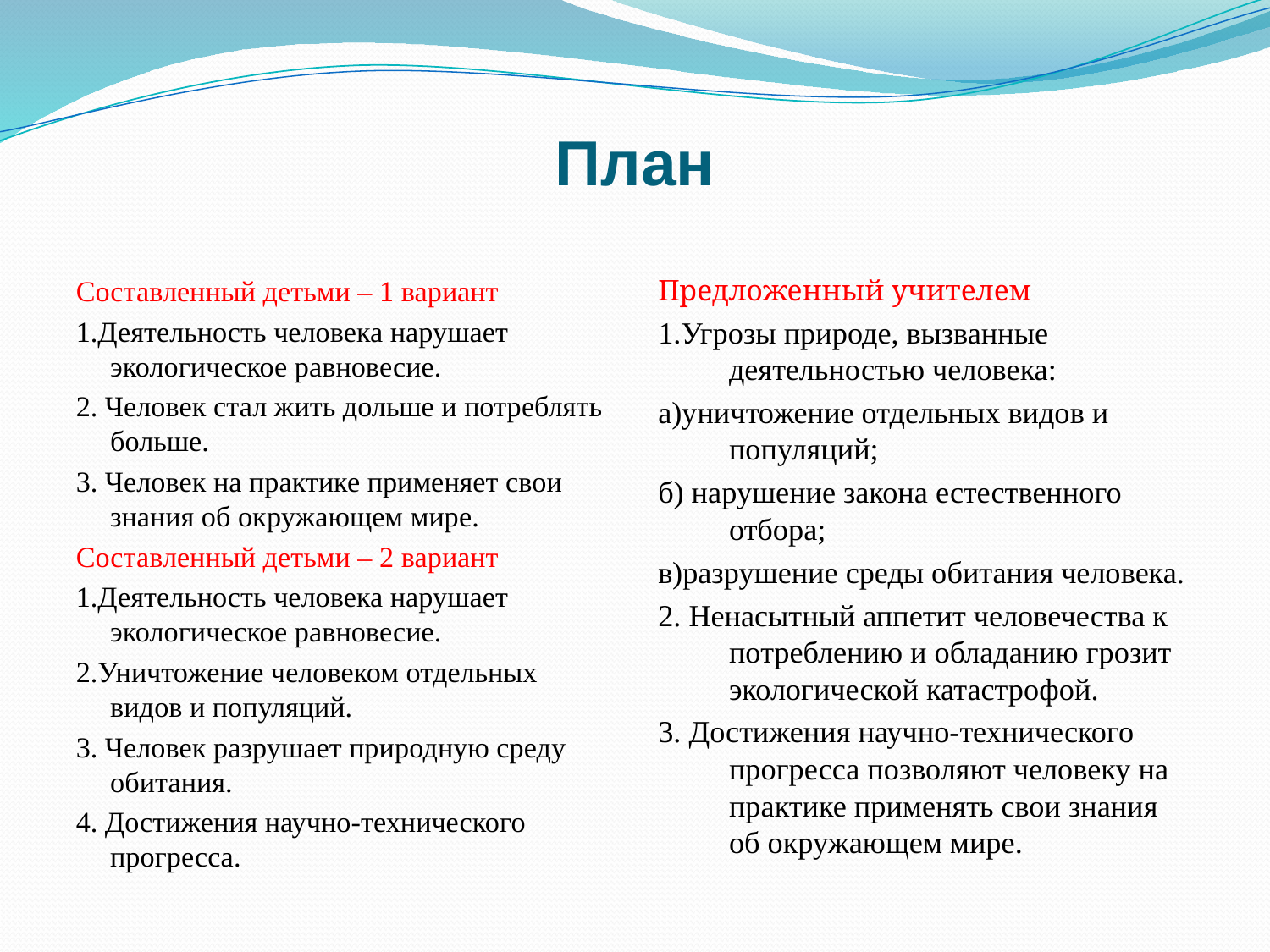

# План
Составленный детьми – 1 вариант
1.Деятельность человека нарушает экологическое равновесие.
2. Человек стал жить дольше и потреблять больше.
3. Человек на практике применяет свои знания об окружающем мире.
Составленный детьми – 2 вариант
1.Деятельность человека нарушает экологическое равновесие.
2.Уничтожение человеком отдельных видов и популяций.
3. Человек разрушает природную среду обитания.
4. Достижения научно-технического прогресса.

Предложенный учителем
1.Угрозы природе, вызванные деятельностью человека:
а)уничтожение отдельных видов и популяций;
б) нарушение закона естественного отбора;
в)разрушение среды обитания человека.
2. Ненасытный аппетит человечества к потреблению и обладанию грозит экологической катастрофой.
3. Достижения научно-технического прогресса позволяют человеку на практике применять свои знания об окружающем мире.